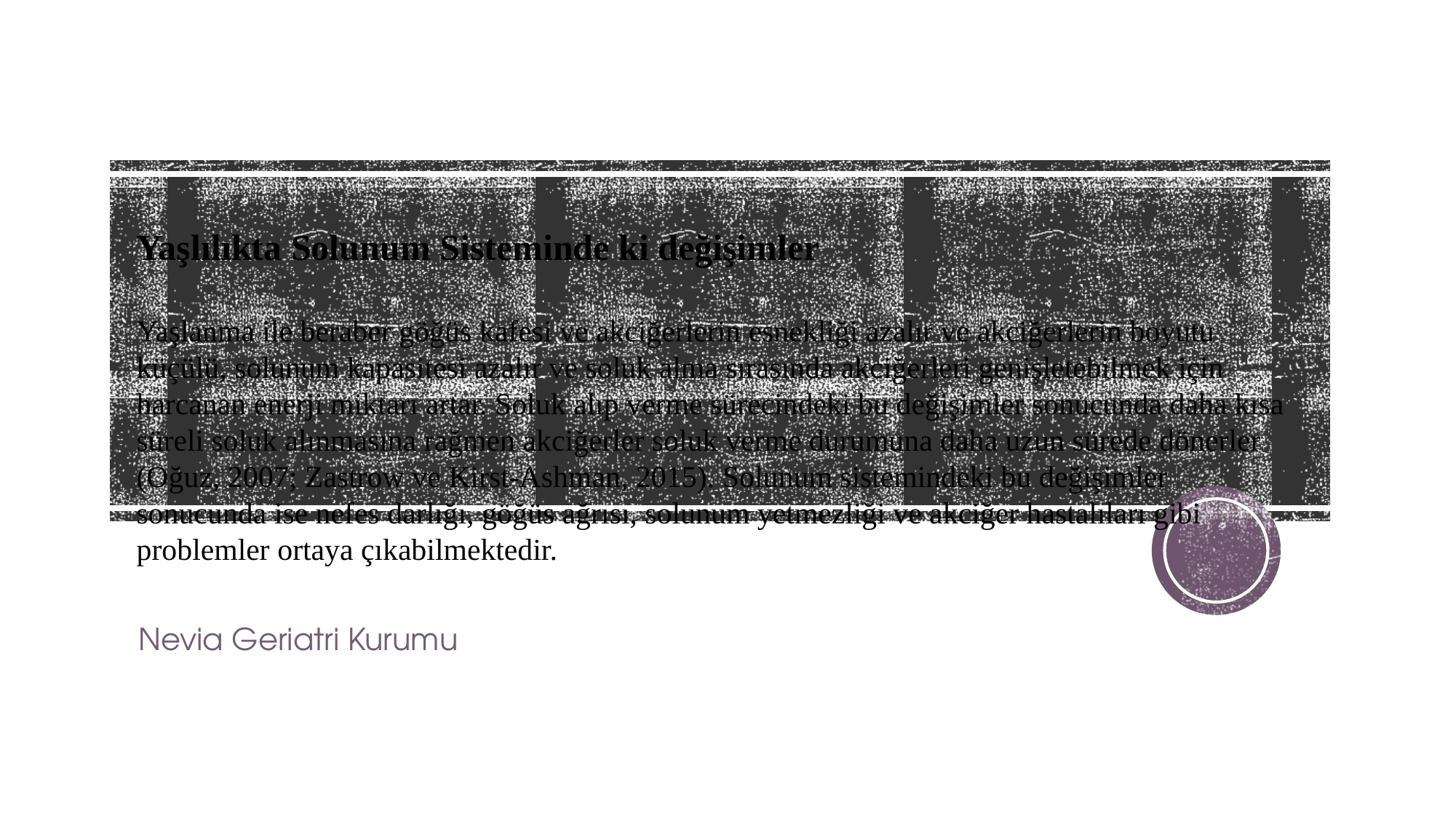

# Yaşlılıkta Solunum Sisteminde ki değişimler Yaşlanma ile beraber göğüs kafesi ve akciğerlerin esnekliği azalır ve akciğerlerin boyutu küçülü, solunum kapasitesi azalır ve soluk alma sırasında akciğerleri genişletebilmek için harcanan enerji miktarı artar. Soluk alıp verme sürecindeki bu değişimler sonucunda daha kısa süreli soluk alınmasına rağmen akciğerler soluk verme durumuna daha uzun sürede dönerler (Oğuz, 2007; Zastrow ve Kirst-Ashman, 2015). Solunum sistemindeki bu değişimler sonucunda ise nefes darlığı, göğüs ağrısı, solunum yetmezliği ve akciğer hastalıları gibi problemler ortaya çıkabilmektedir.

Nevia Geriatri Kurumu